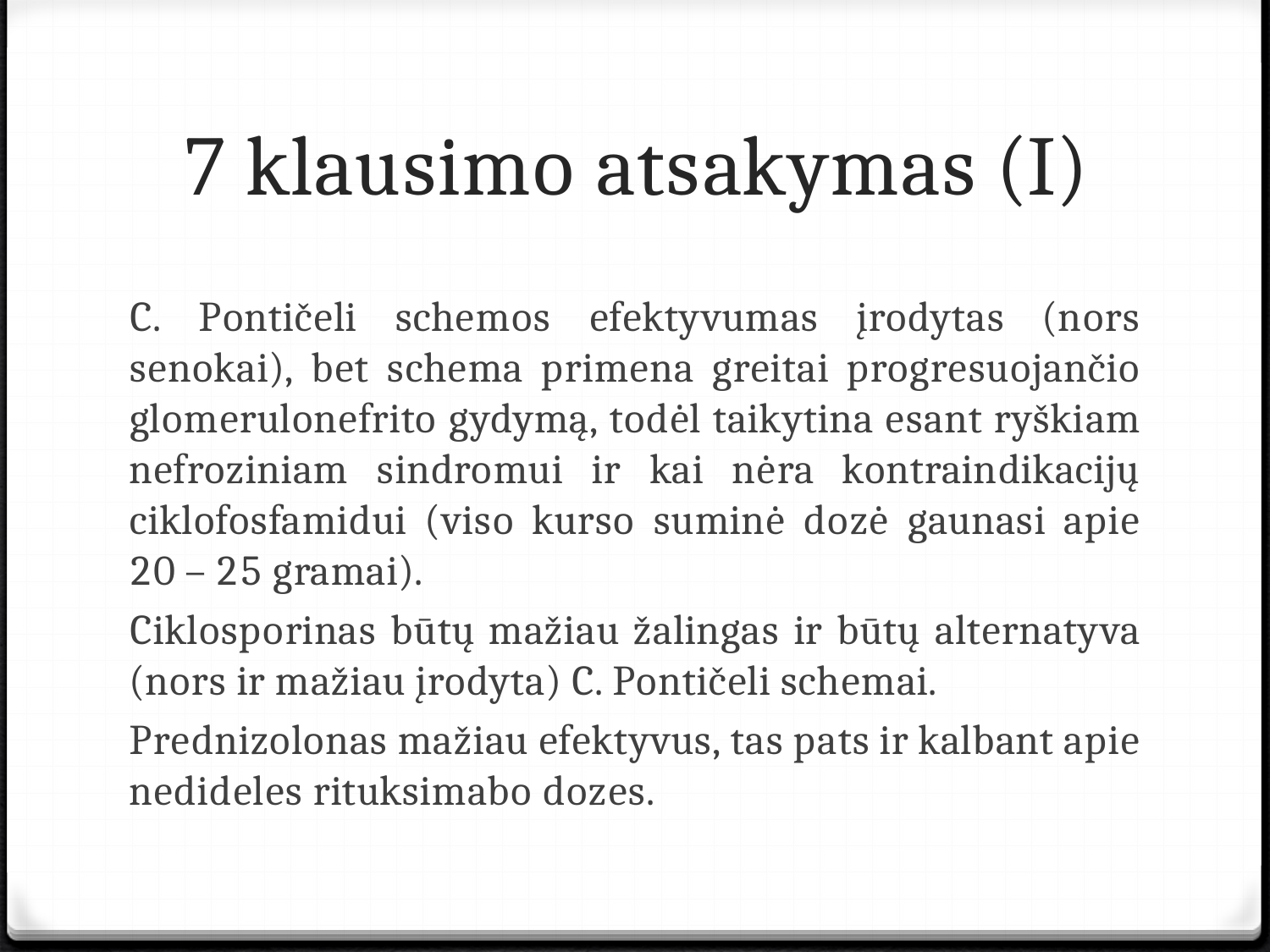

# 7 klausimo atsakymas (I)
C. Pontičeli schemos efektyvumas įrodytas (nors senokai), bet schema primena greitai progresuojančio glomerulonefrito gydymą, todėl taikytina esant ryškiam nefroziniam sindromui ir kai nėra kontraindikacijų ciklofosfamidui (viso kurso suminė dozė gaunasi apie 20 – 25 gramai).
Ciklosporinas būtų mažiau žalingas ir būtų alternatyva (nors ir mažiau įrodyta) C. Pontičeli schemai.
Prednizolonas mažiau efektyvus, tas pats ir kalbant apie nedideles rituksimabo dozes.